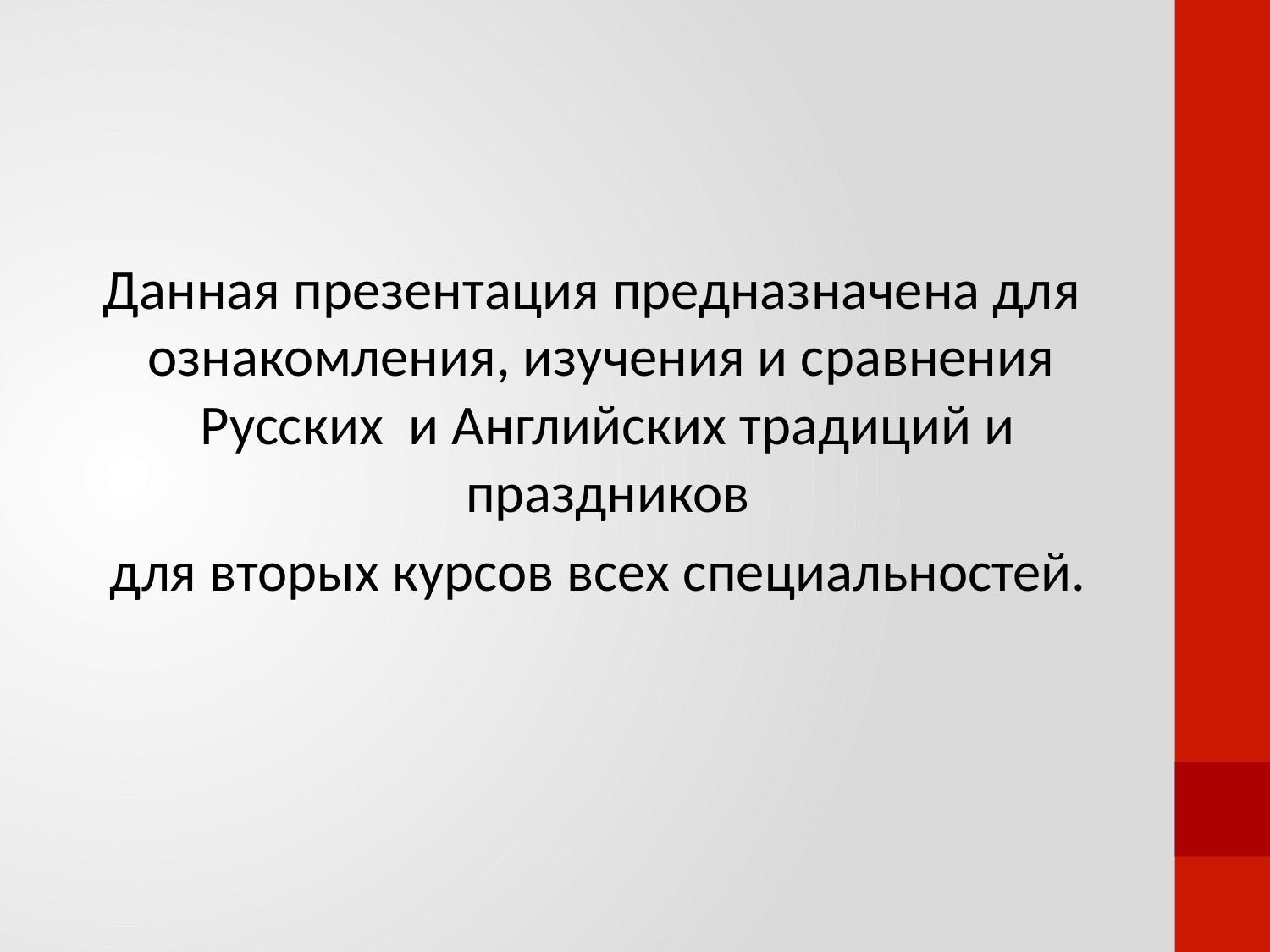

Данная презентация предназначена для ознакомления, изучения и сравнения  Русских  и Английских традиций и праздников
 для вторых курсов всех специальностей.